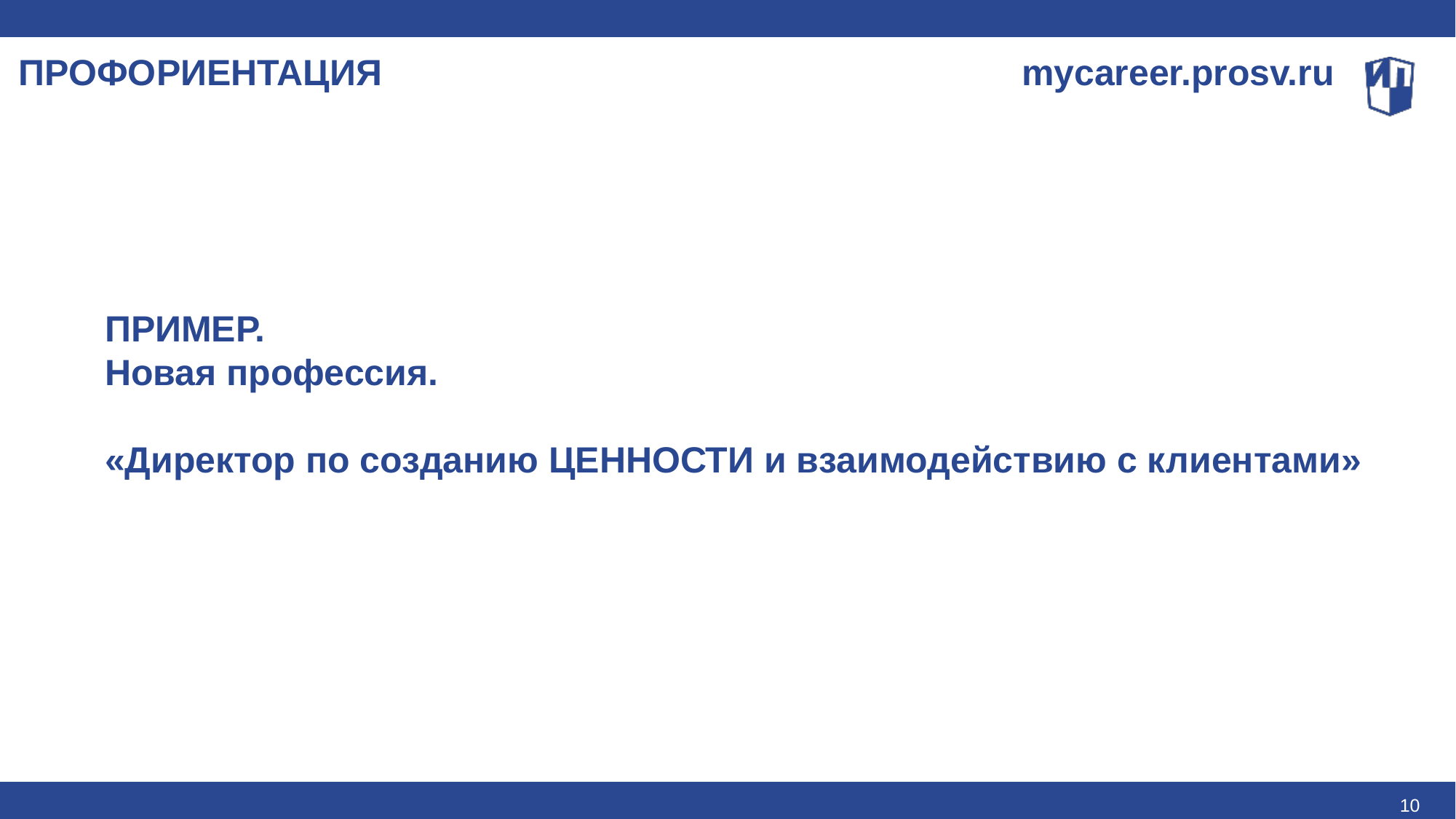

ПРОФОРИЕНТАЦИЯ                                                               mycareer.prosv.ru
ПРИМЕР.
Новая профессия.

«Директор по созданию ЦЕННОСТИ и взаимодействию с клиентами»
10